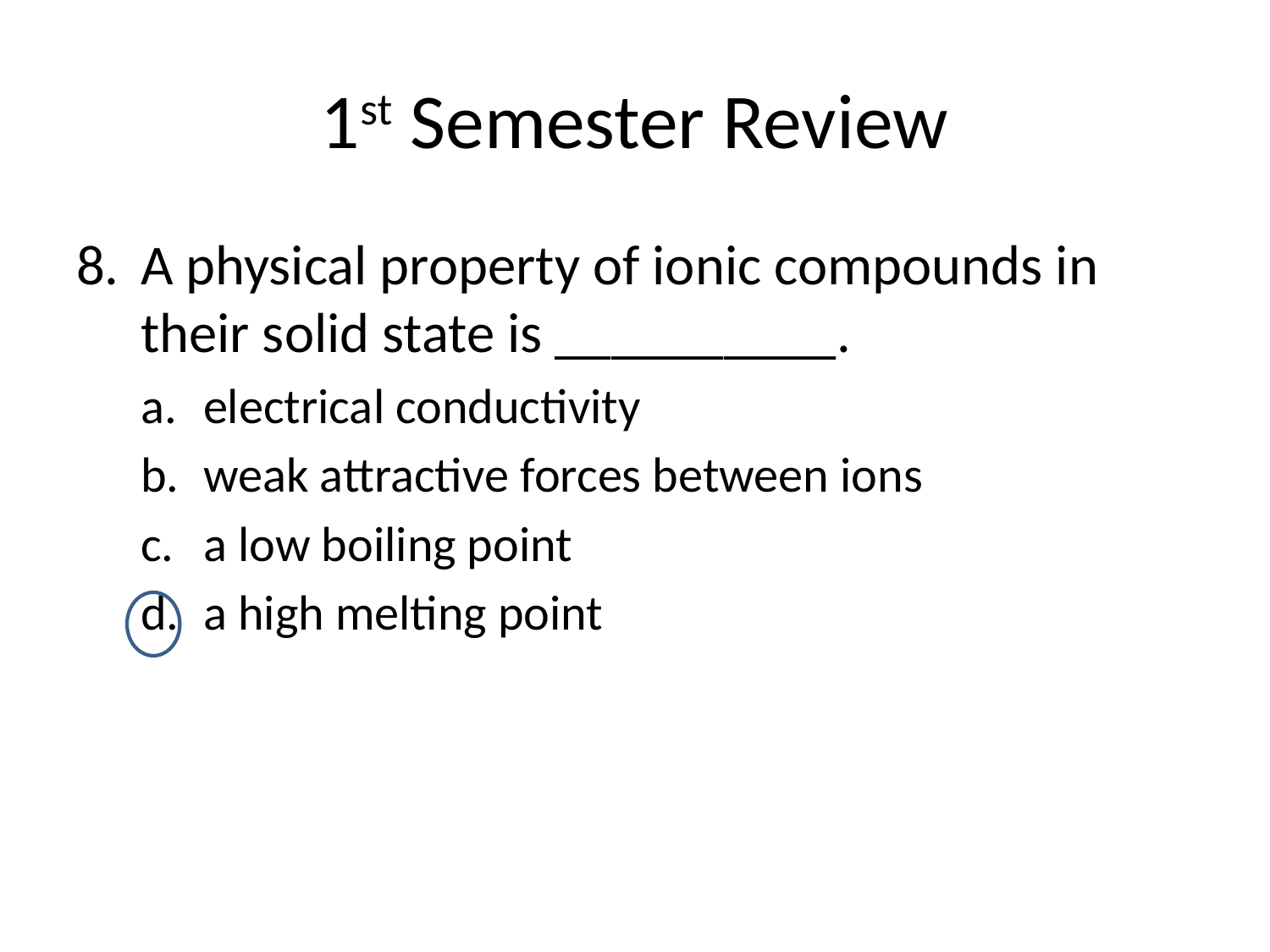

# 1st Semester Review
A physical property of ionic compounds in their solid state is __________.
electrical conductivity
weak attractive forces between ions
a low boiling point
a high melting point